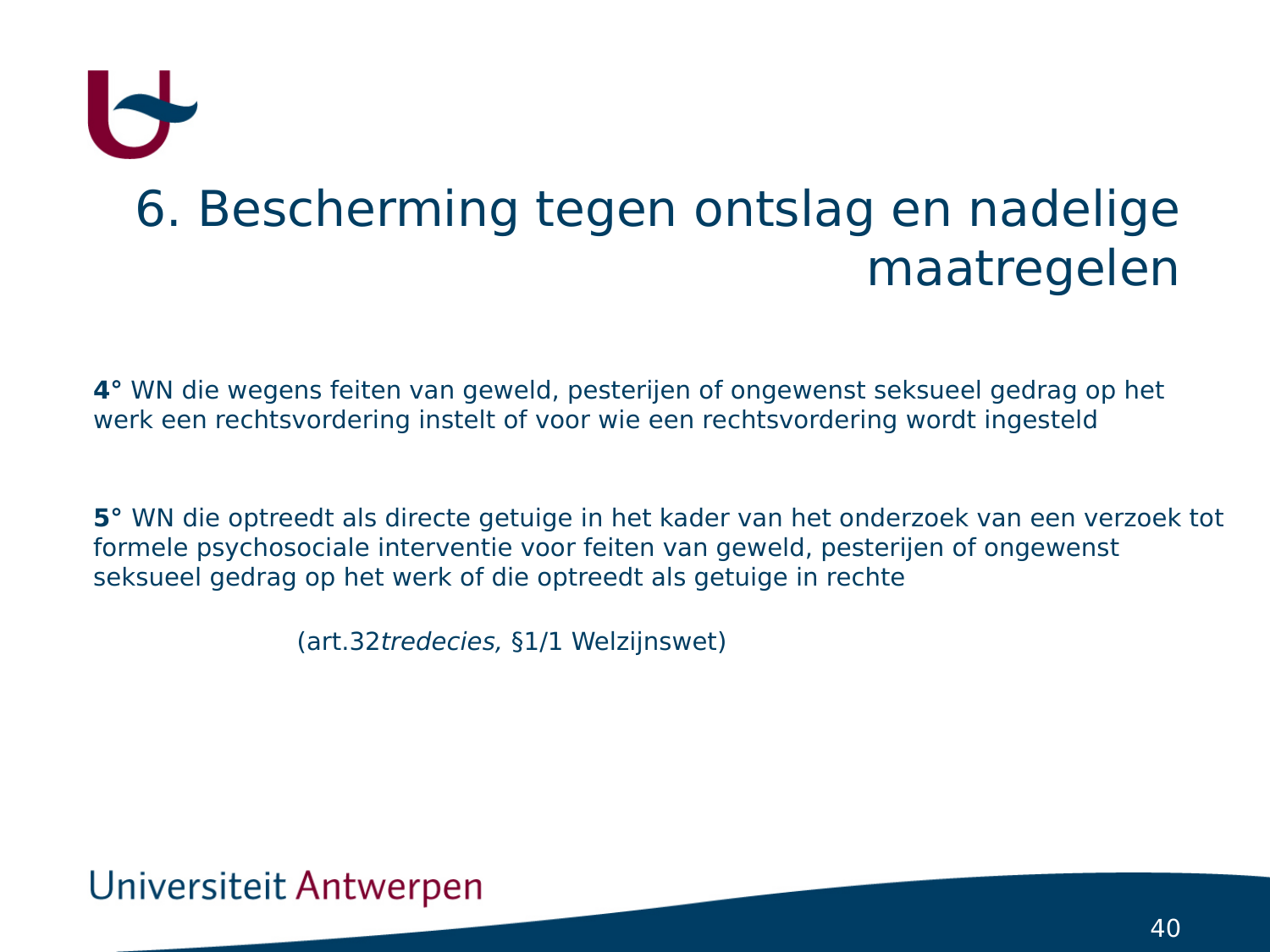

# 6. Bescherming tegen ontslag en nadelige maatregelen
4° WN die wegens feiten van geweld, pesterijen of ongewenst seksueel gedrag op het werk een rechtsvordering instelt of voor wie een rechtsvordering wordt ingesteld

5° WN die optreedt als directe getuige in het kader van het onderzoek van een verzoek tot formele psychosociale interventie voor feiten van geweld, pesterijen of ongewenst seksueel gedrag op het werk of die optreedt als getuige in rechte
                          (art.32tredecies, §1/1 Welzijnswet)